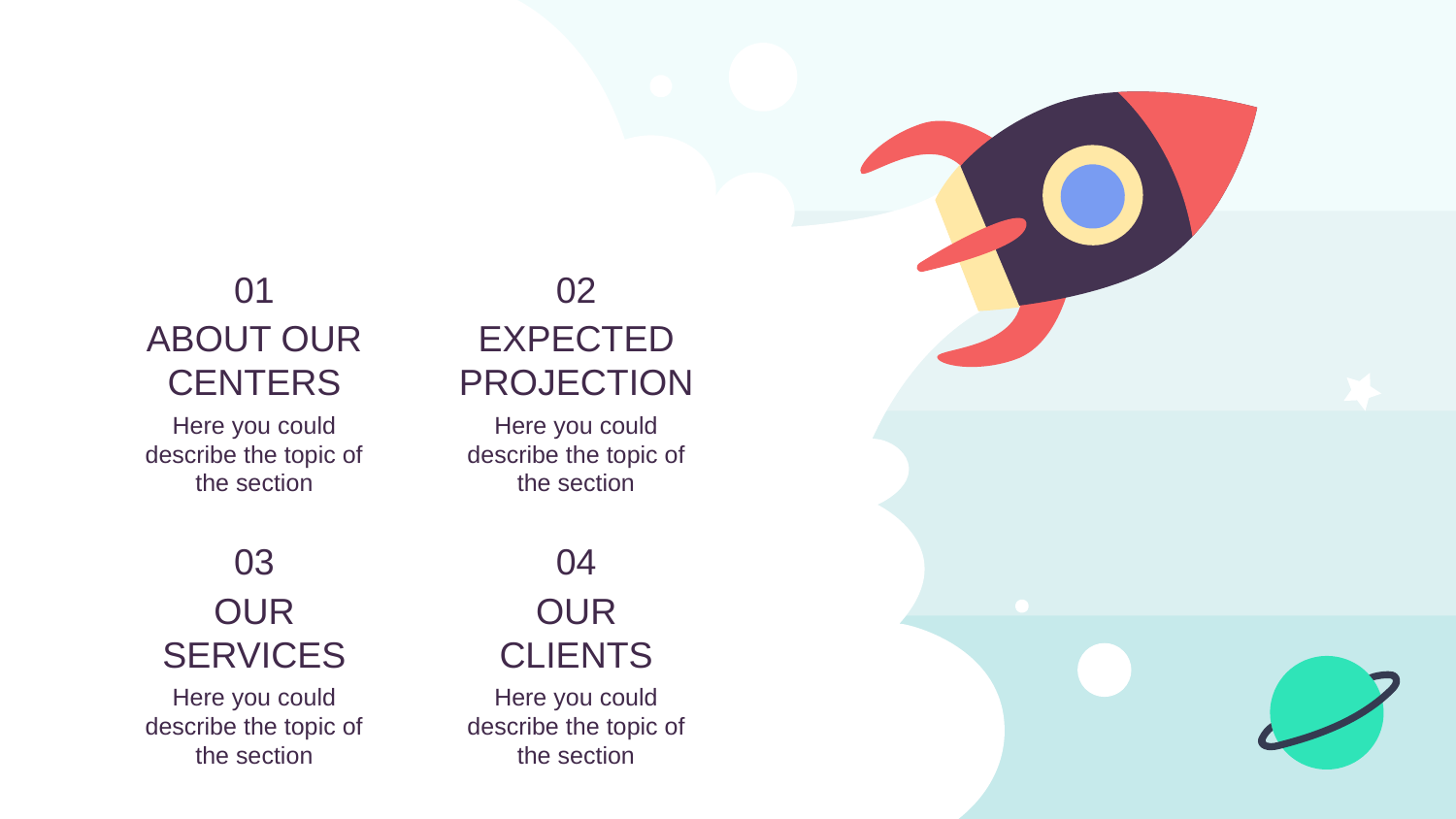

01
02
# ABOUT OUR CENTERS
EXPECTED PROJECTION
Here you could describe the topic of the section
Here you could describe the topic of the section
03
04
OUR SERVICES
OUR CLIENTS

Here you could describe the topic of the section
Here you could describe the topic of the section